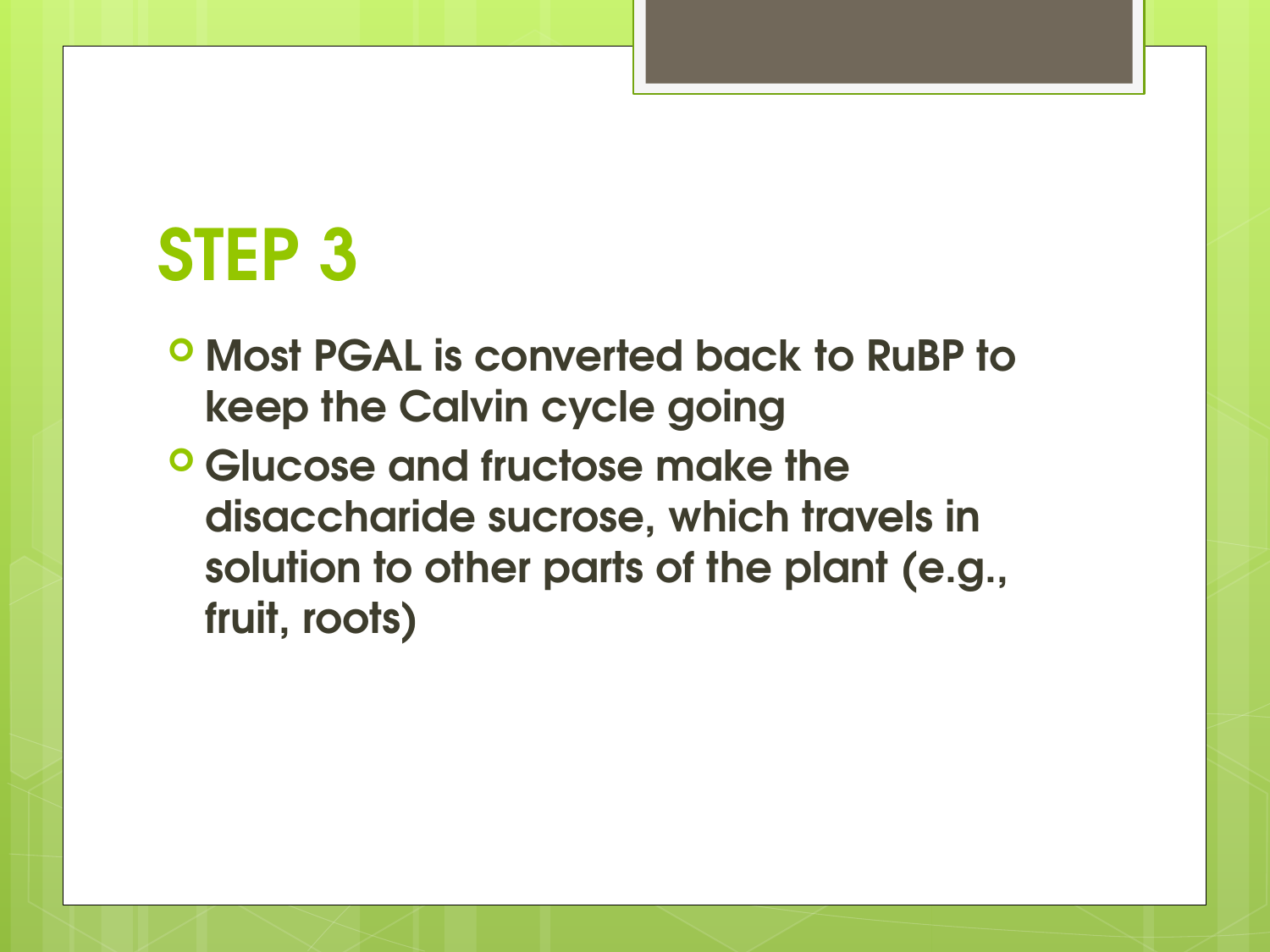

# STEP 3
Most PGAL is converted back to RuBP to keep the Calvin cycle going
Glucose and fructose make the disaccharide sucrose, which travels in solution to other parts of the plant (e.g., fruit, roots)